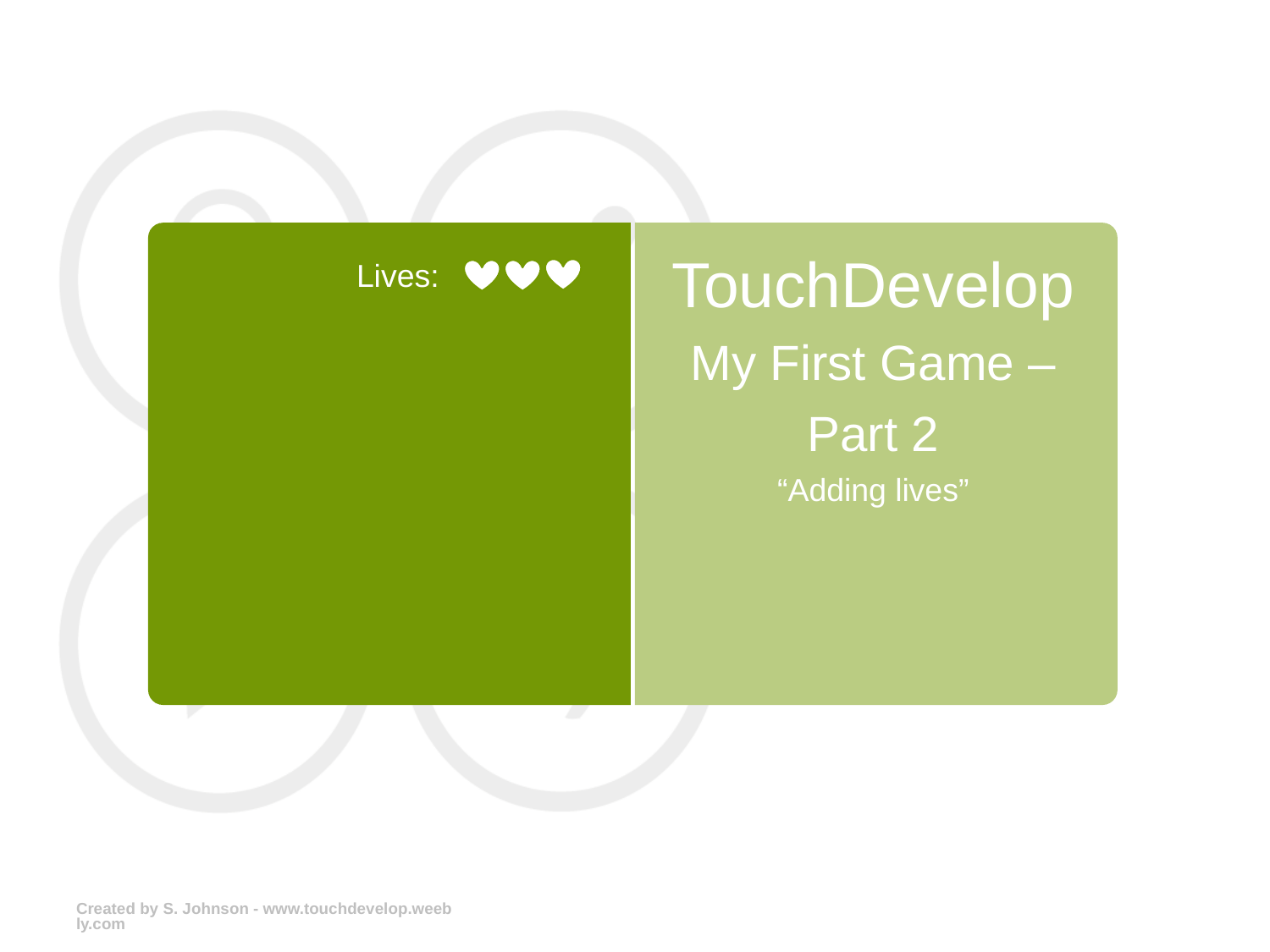

# TouchDevelop My First Game – Part 2
Lives:

“Adding lives”
Created by S. Johnson - www.touchdevelop.weebly.com